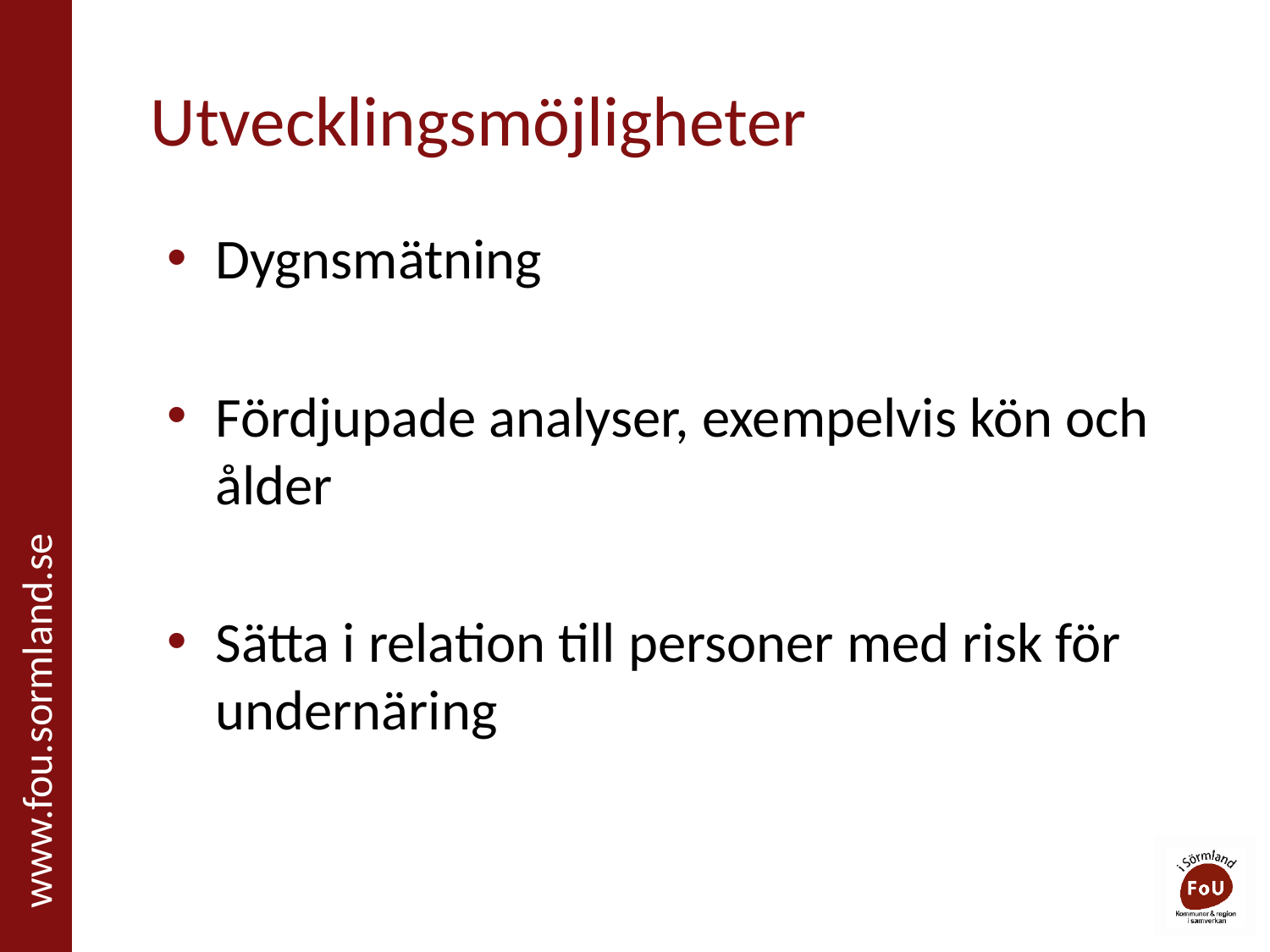

# Utvecklingsmöjligheter
Dygnsmätning

Fördjupade analyser, exempelvis kön och ålder

Sätta i relation till personer med risk för undernäring